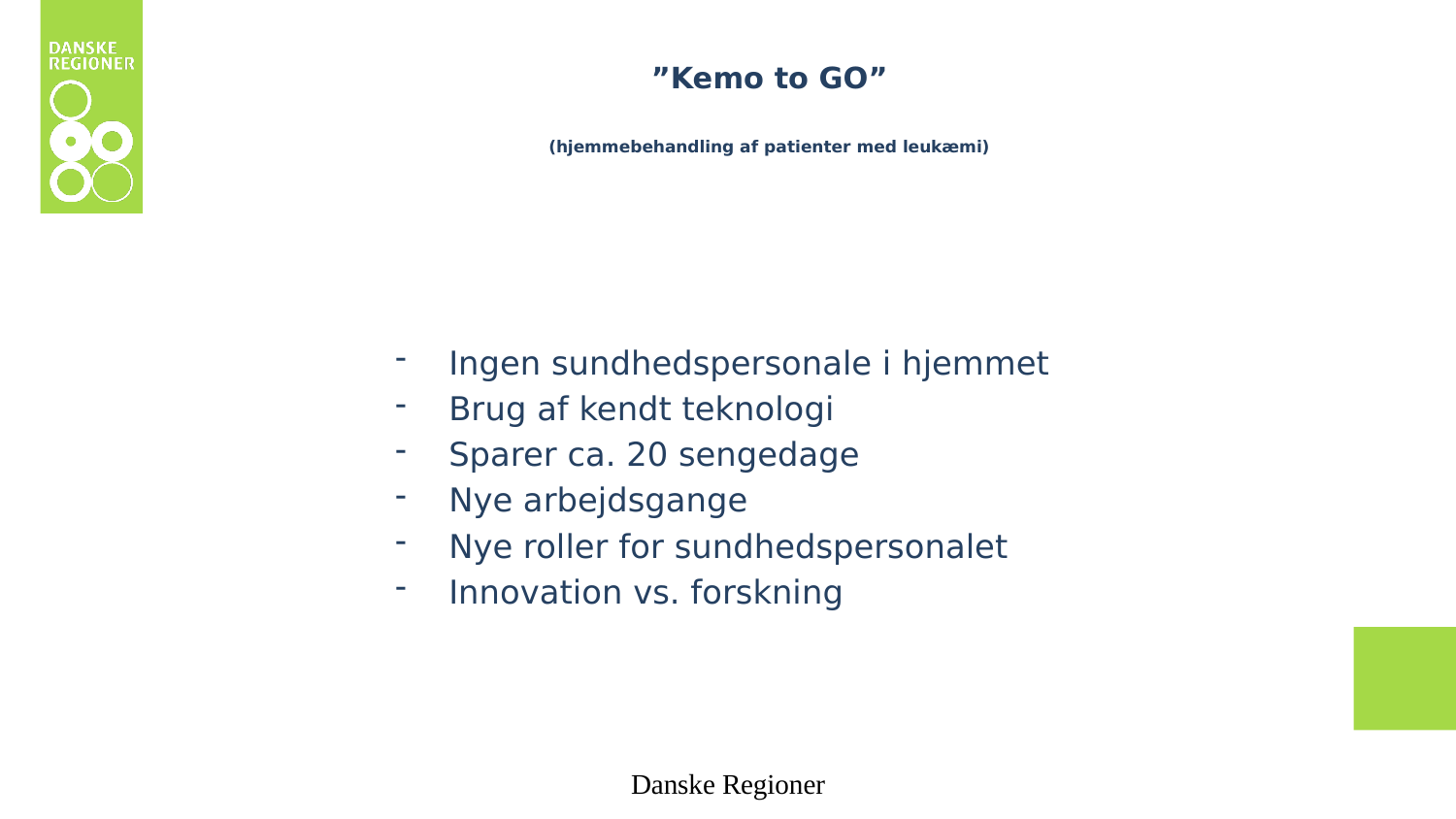

# ”Kemo to GO” (hjemmebehandling af patienter med leukæmi)

Ingen sundhedspersonale i hjemmet
Brug af kendt teknologi
Sparer ca. 20 sengedage
Nye arbejdsgange
Nye roller for sundhedspersonalet
Innovation vs. forskning
Danske Regioner